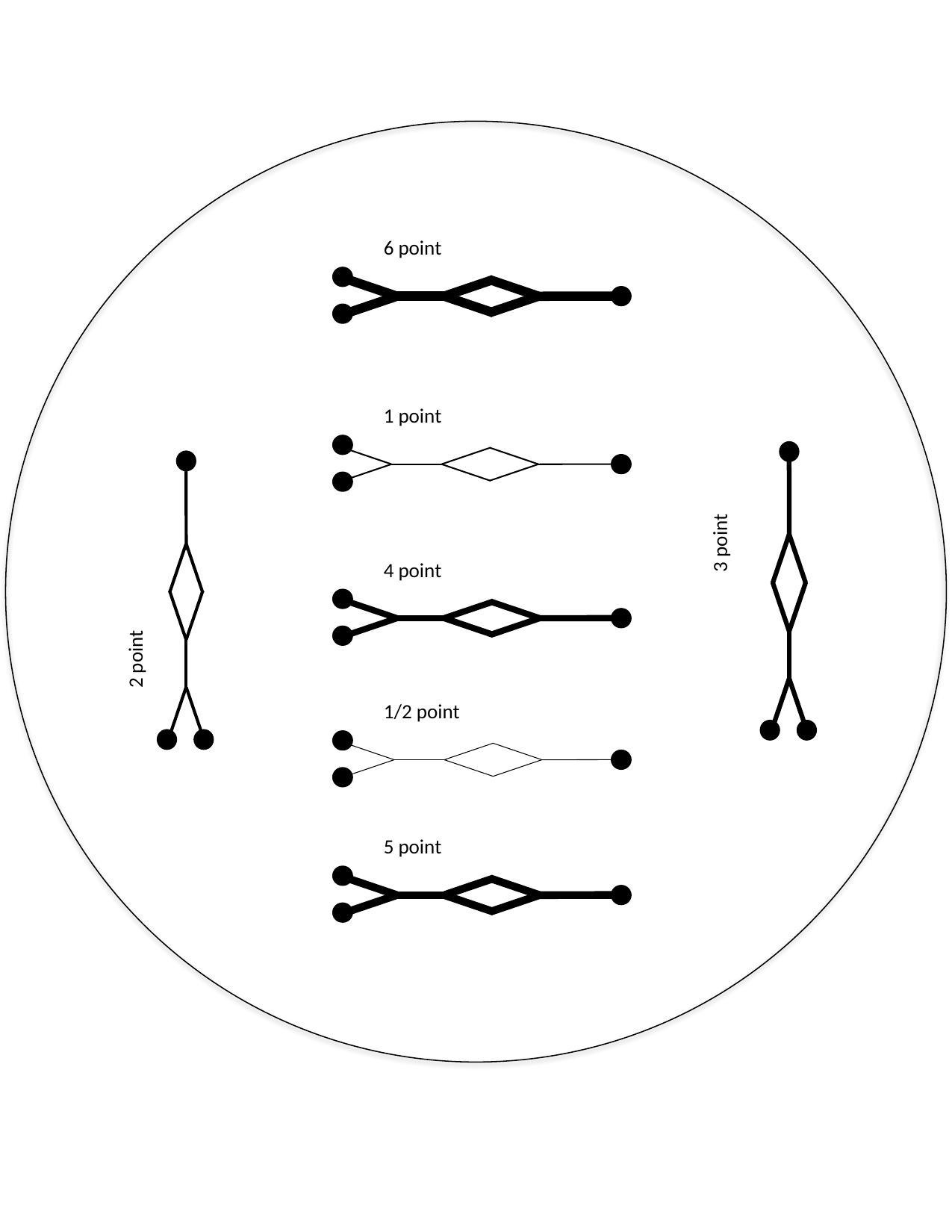

6 point

1 point

3 point
4 point

2 point
1/2 point

5 point